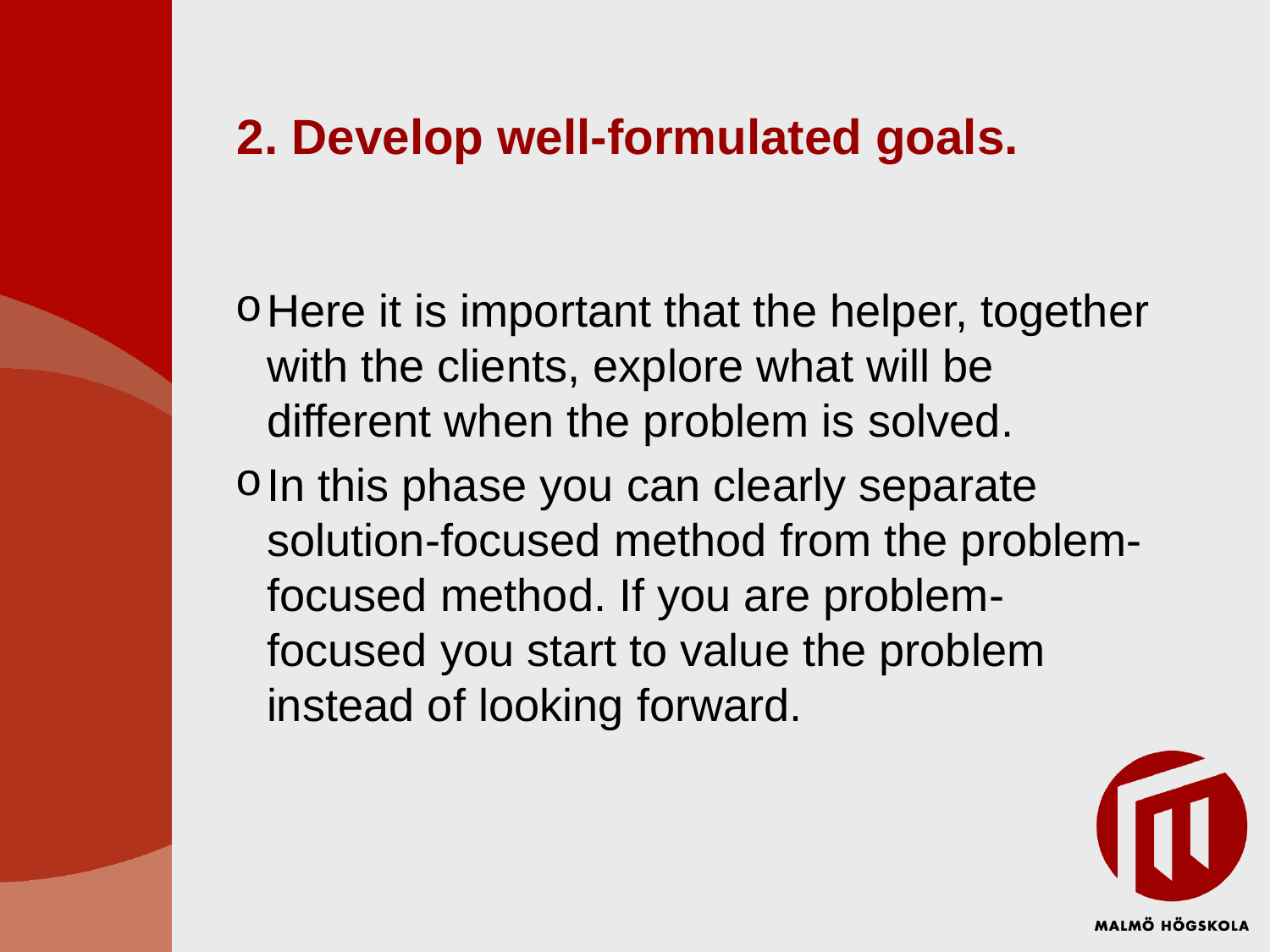

# 2. Develop well-formulated goals.
Here it is important that the helper, together with the clients, explore what will be different when the problem is solved.
In this phase you can clearly separate solution-focused method from the problem-focused method. If you are problem-focused you start to value the problem instead of looking forward.